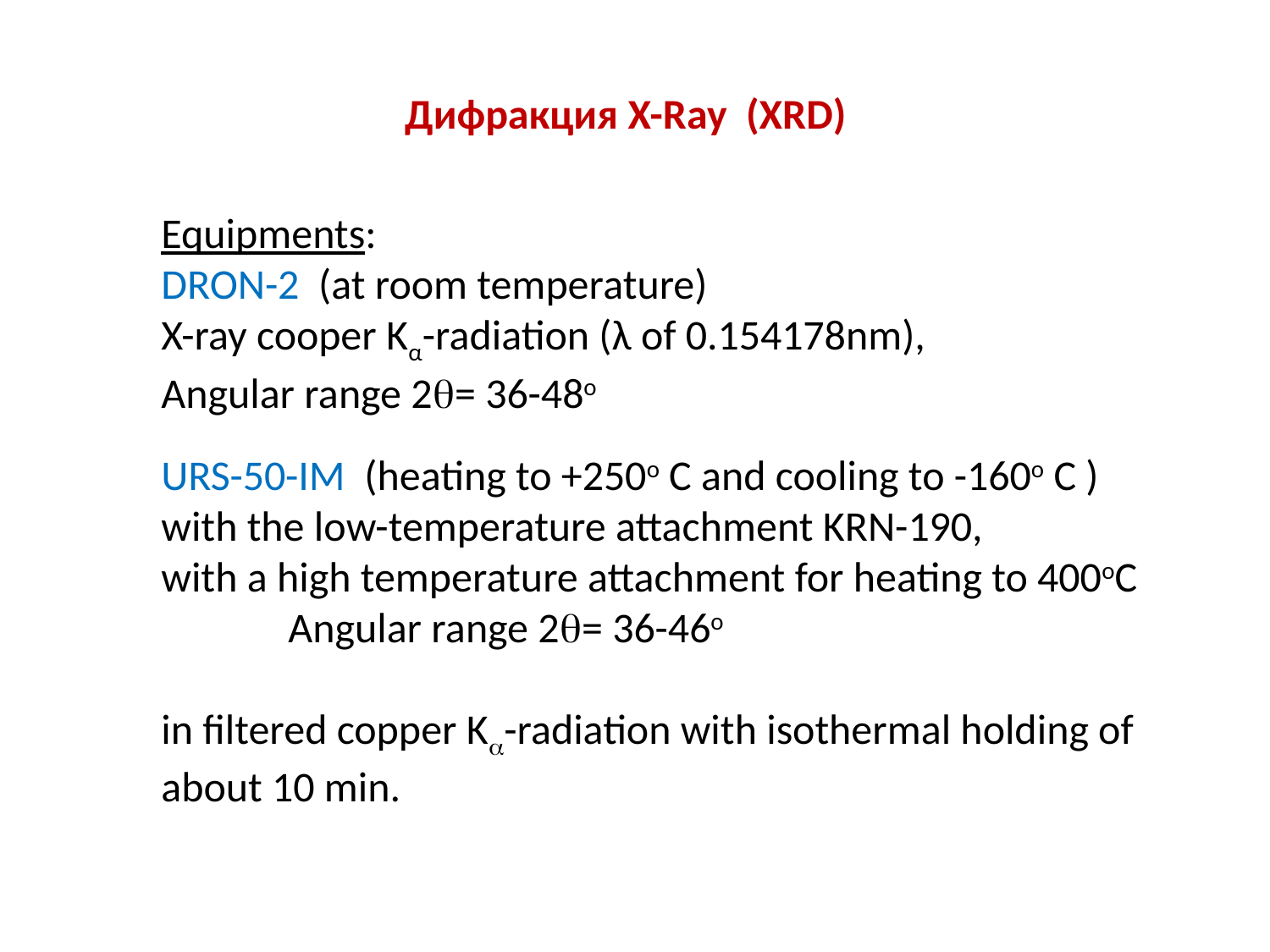

# Дифракция X-Ray  (XRD)

Equipments:
DRON-2  (at room temperature)
X-ray cooper Kα-radiation (λ of 0.154178nm),
Angular range 2θ= 36-48o

URS-50-IM  (heating to +250o C and cooling to -160o C )
with the low-temperature attachment KRN-190,
with a high temperature attachment for heating to 400oC
	Angular range 2θ= 36-46o

in filtered copper Kα-radiation with isothermal holding of about 10 min.